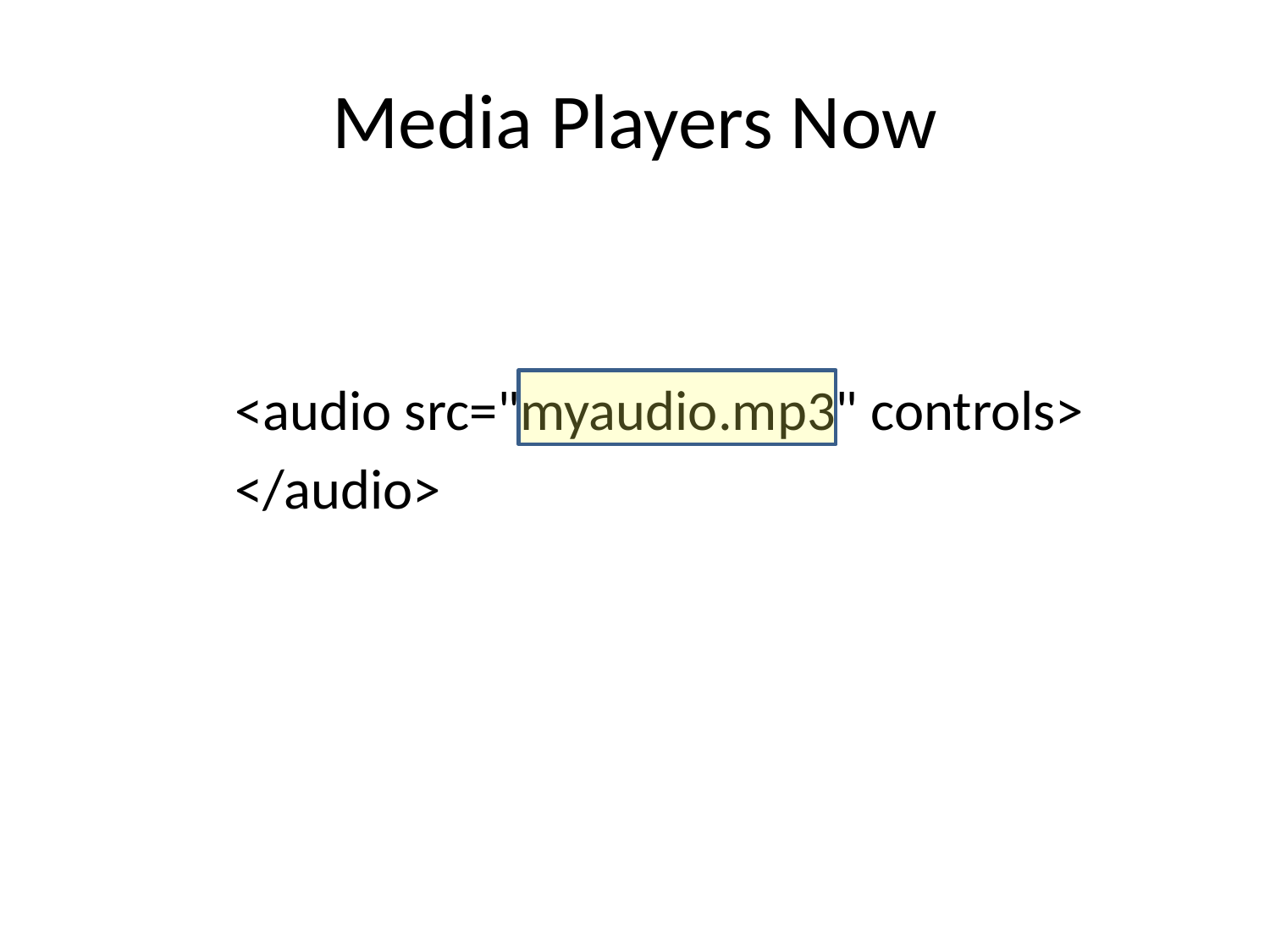

# Media Players Now
<audio src="myaudio.mp3" controls>
</audio>